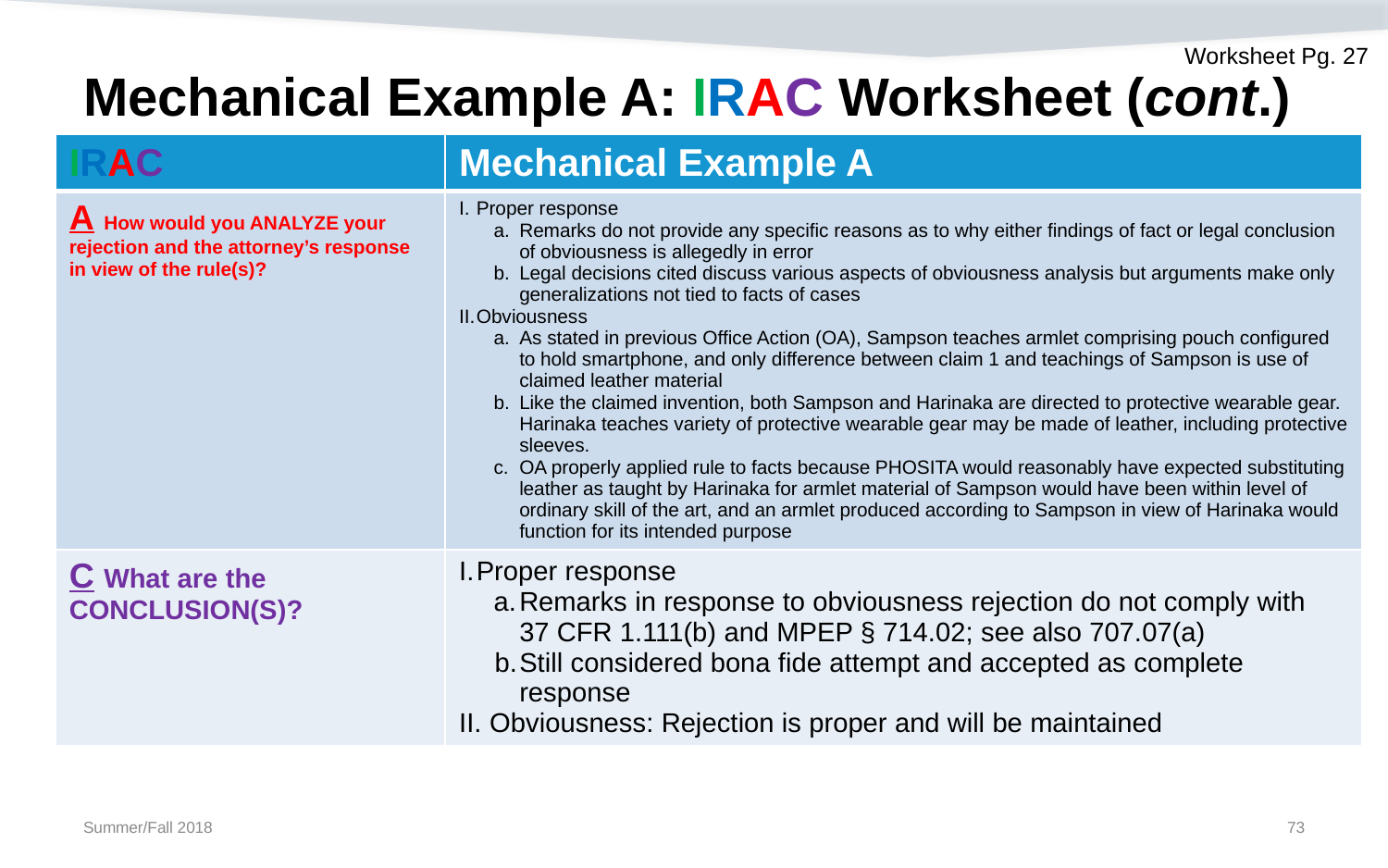

Worksheet Pg. 27
# Mechanical Example A: IRAC Worksheet (cont.)
| IRAC | Mechanical Example A |
| --- | --- |
| A How would you ANALYZE your rejection and the attorney’s response in view of the rule(s)? | Proper response Remarks do not provide any specific reasons as to why either findings of fact or legal conclusion of obviousness is allegedly in error Legal decisions cited discuss various aspects of obviousness analysis but arguments make only generalizations not tied to facts of cases Obviousness As stated in previous Office Action (OA), Sampson teaches armlet comprising pouch configured to hold smartphone, and only difference between claim 1 and teachings of Sampson is use of claimed leather material Like the claimed invention, both Sampson and Harinaka are directed to protective wearable gear. Harinaka teaches variety of protective wearable gear may be made of leather, including protective sleeves. OA properly applied rule to facts because PHOSITA would reasonably have expected substituting leather as taught by Harinaka for armlet material of Sampson would have been within level of ordinary skill of the art, and an armlet produced according to Sampson in view of Harinaka would function for its intended purpose |
| C What are the CONCLUSION(S)? | Proper response Remarks in response to obviousness rejection do not comply with 37 CFR 1.111(b) and MPEP § 714.02; see also 707.07(a) Still considered bona fide attempt and accepted as complete response  Obviousness: Rejection is proper and will be maintained |
Summer/Fall 2018
73